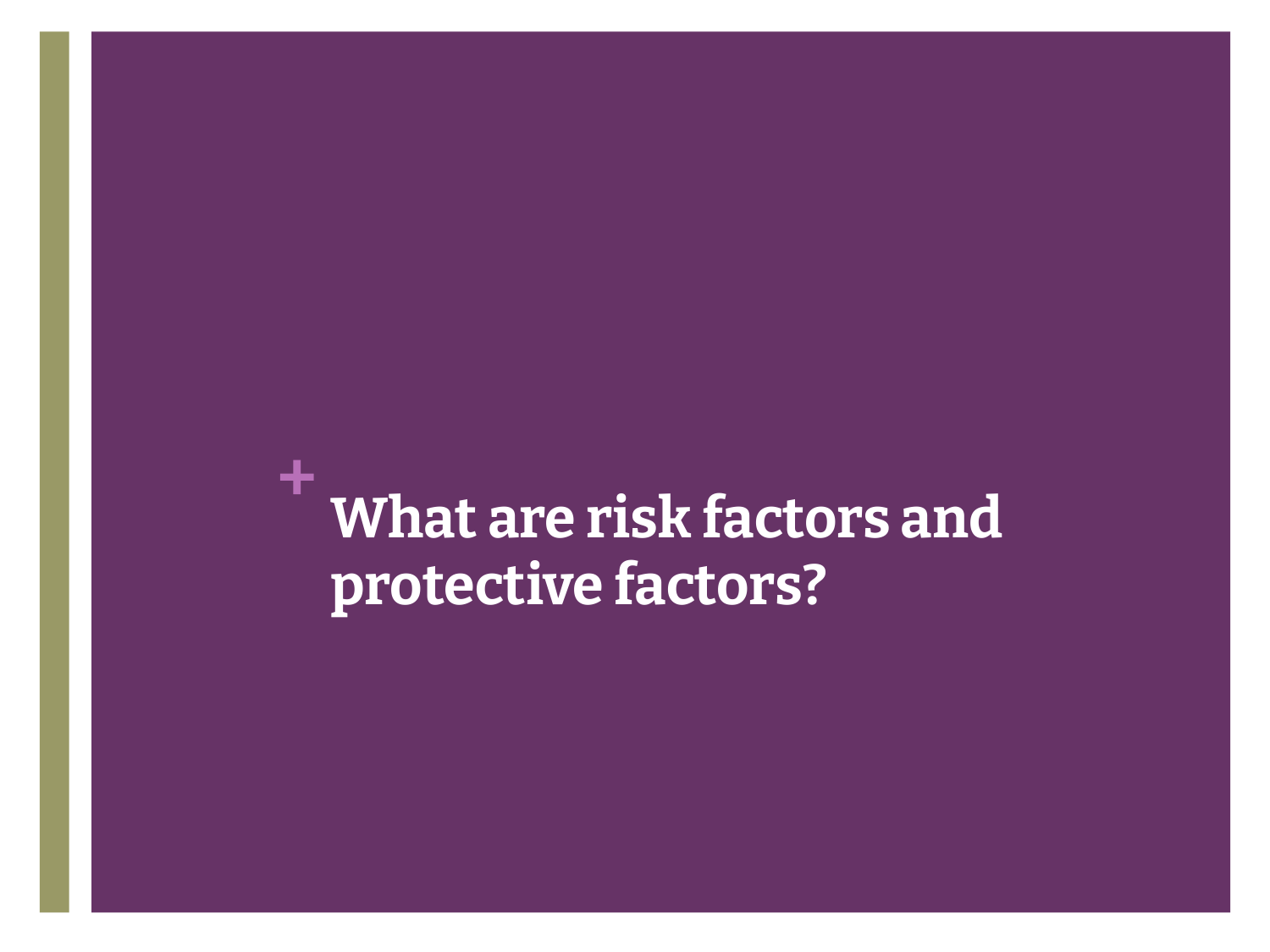

# What are risk factors and protective factors?